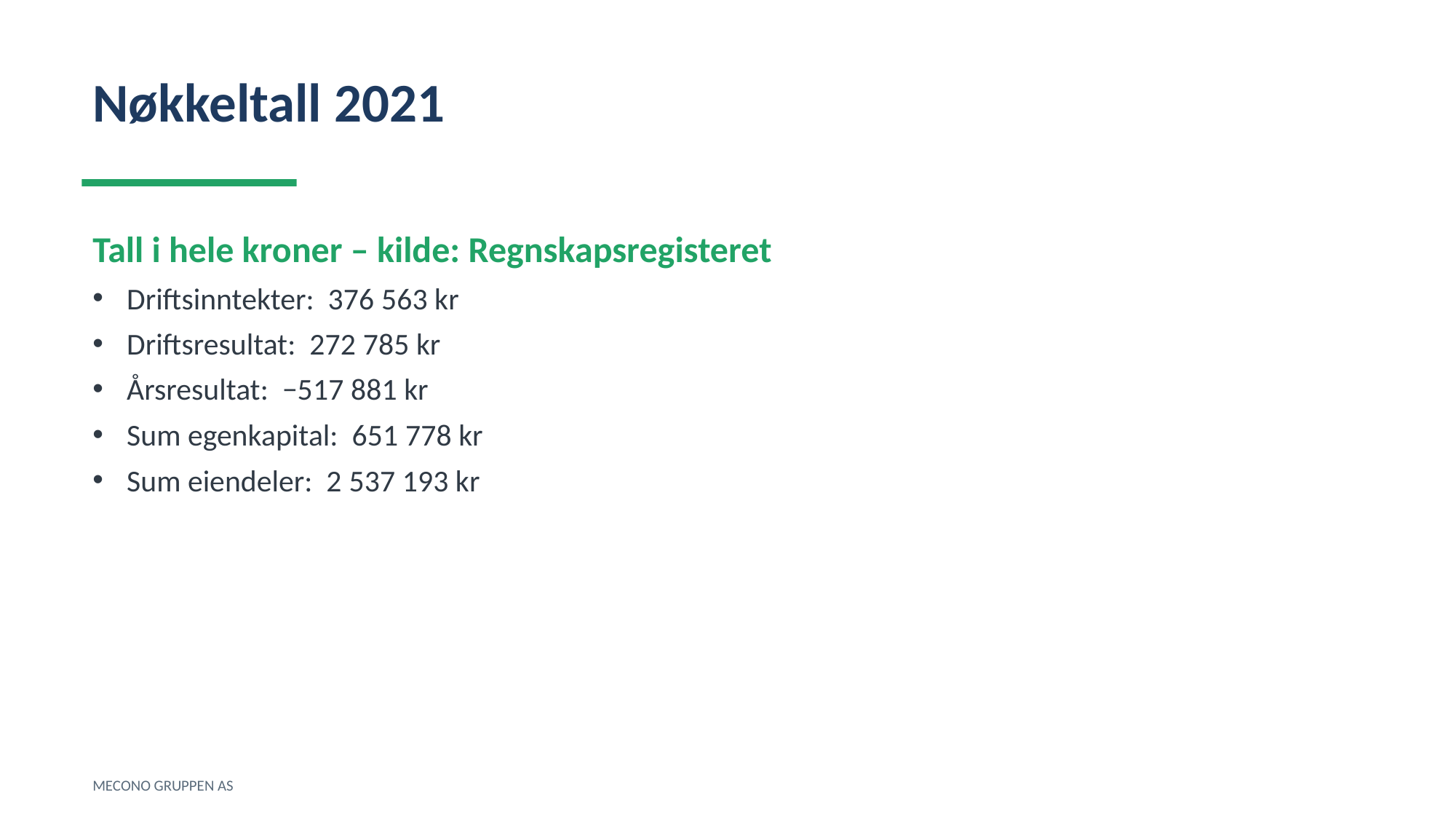

Nøkkeltall 2021

Tall i hele kroner – kilde: Regnskapsregisteret
Driftsinntekter:  376 563 kr
Driftsresultat:  272 785 kr
Årsresultat:  −517 881 kr
Sum egenkapital:  651 778 kr
Sum eiendeler:  2 537 193 kr
MECONO GRUPPEN AS